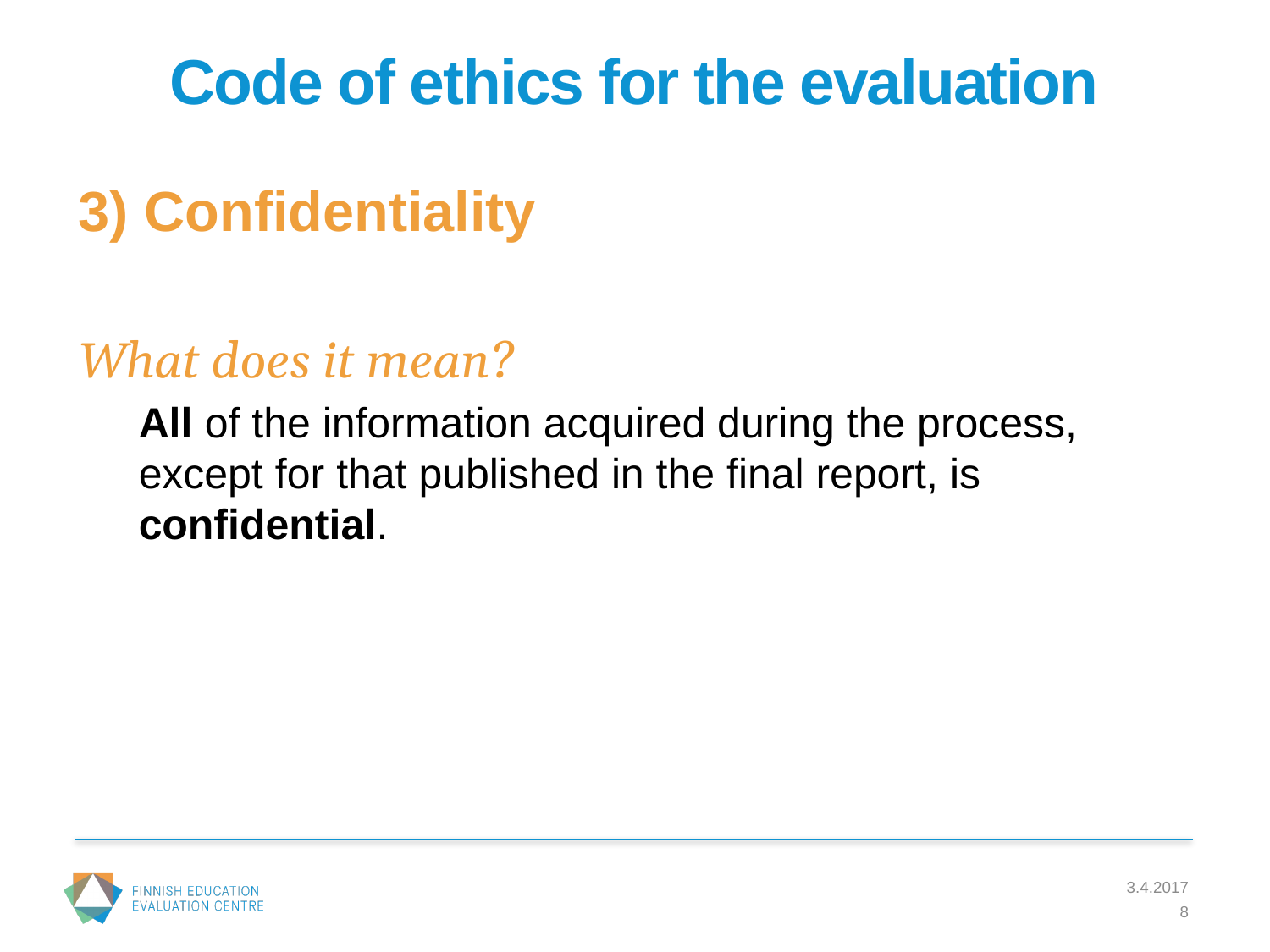

# Code of ethics for the evaluation
3) Confidentiality

What does it mean?
All of the information acquired during the process, except for that published in the final report, is confidential.

3.4.2017
8